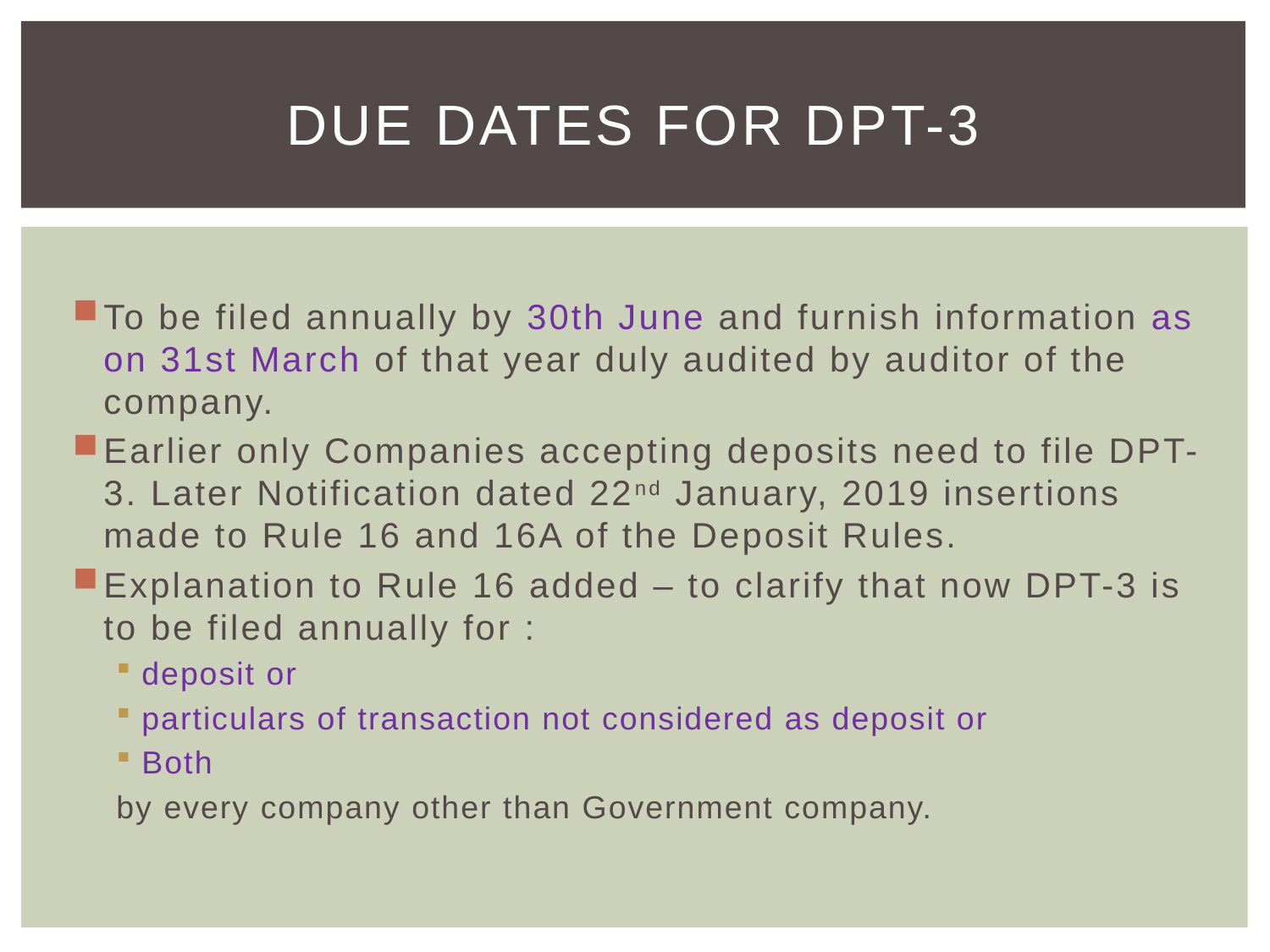

# due dates for dpt-3

To be filed annually by 30th June and furnish information as on 31st March of that year duly audited by auditor of the company.
Earlier only Companies accepting deposits need to file DPT-3. Later Notification dated 22nd January, 2019 insertions made to Rule 16 and 16A of the Deposit Rules.
Explanation to Rule 16 added – to clarify that now DPT-3 is to be filed annually for :
deposit or
particulars of transaction not considered as deposit or
Both
by every company other than Government company.